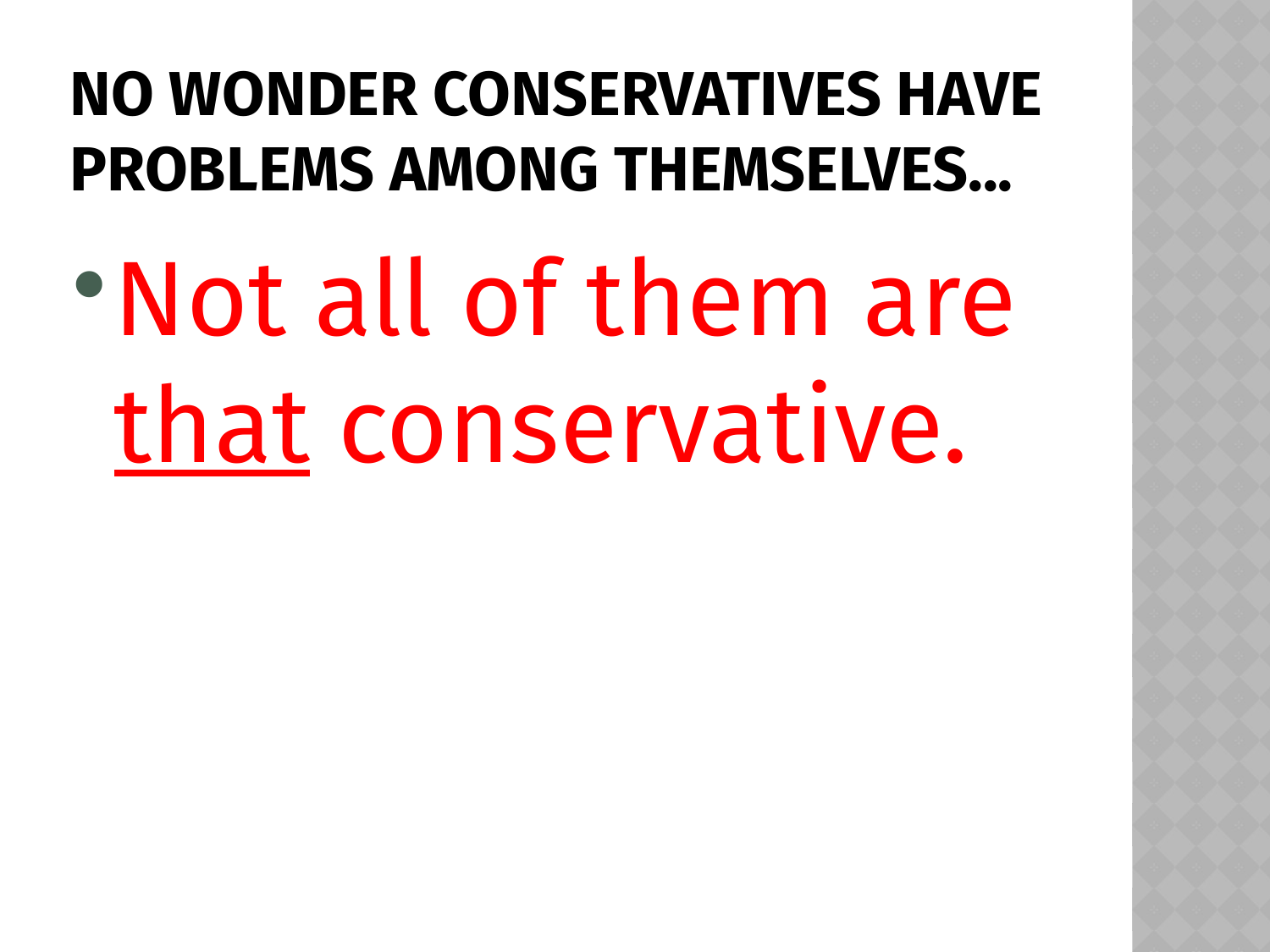

# No wonder Conservatives have problems among themselves...
Not all of them are that conservative.